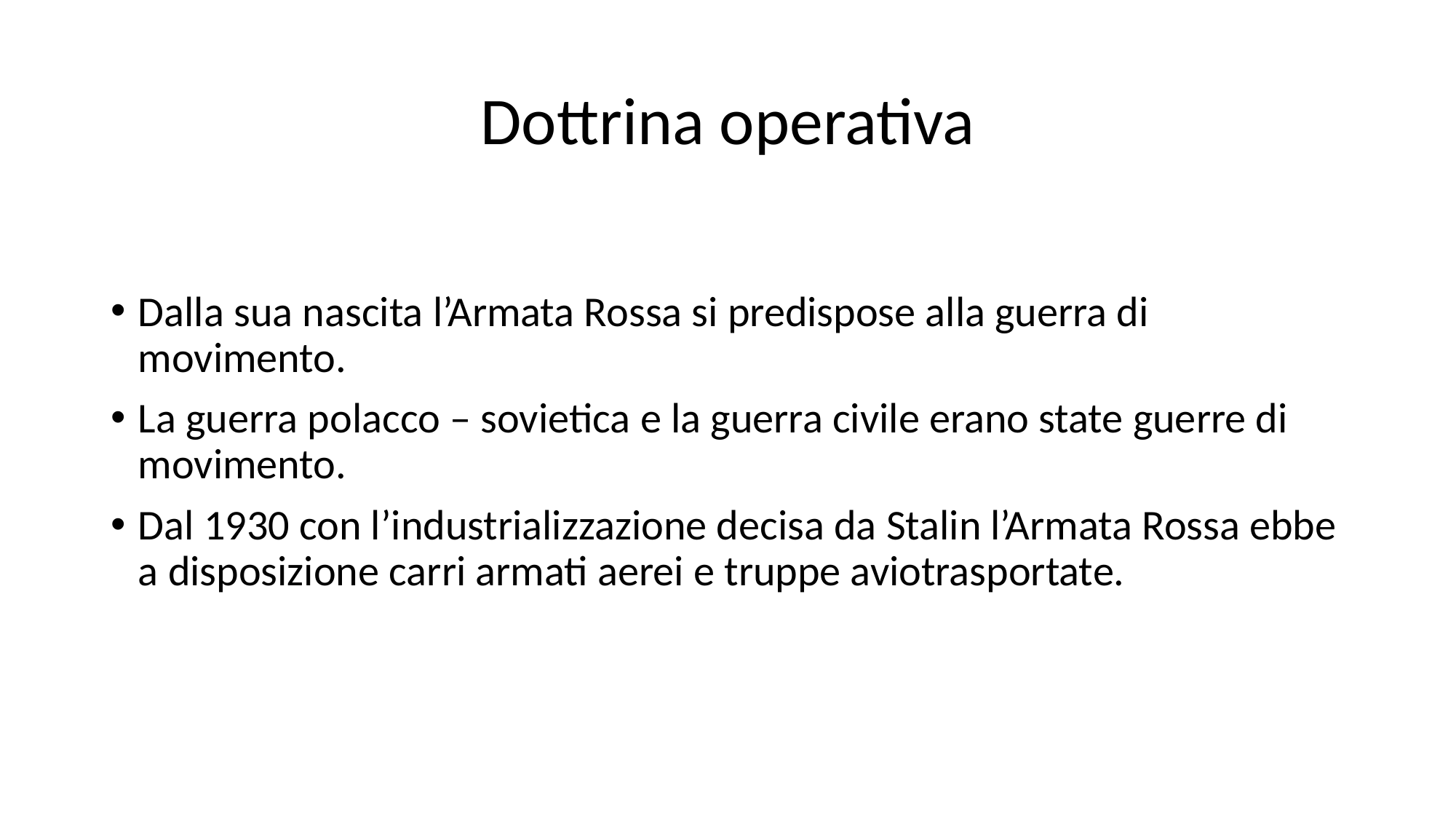

# Dottrina operativa

Dalla sua nascita l’Armata Rossa si predispose alla guerra di movimento.
La guerra polacco – sovietica e la guerra civile erano state guerre di movimento.
Dal 1930 con l’industrializzazione decisa da Stalin l’Armata Rossa ebbe a disposizione carri armati aerei e truppe aviotrasportate.